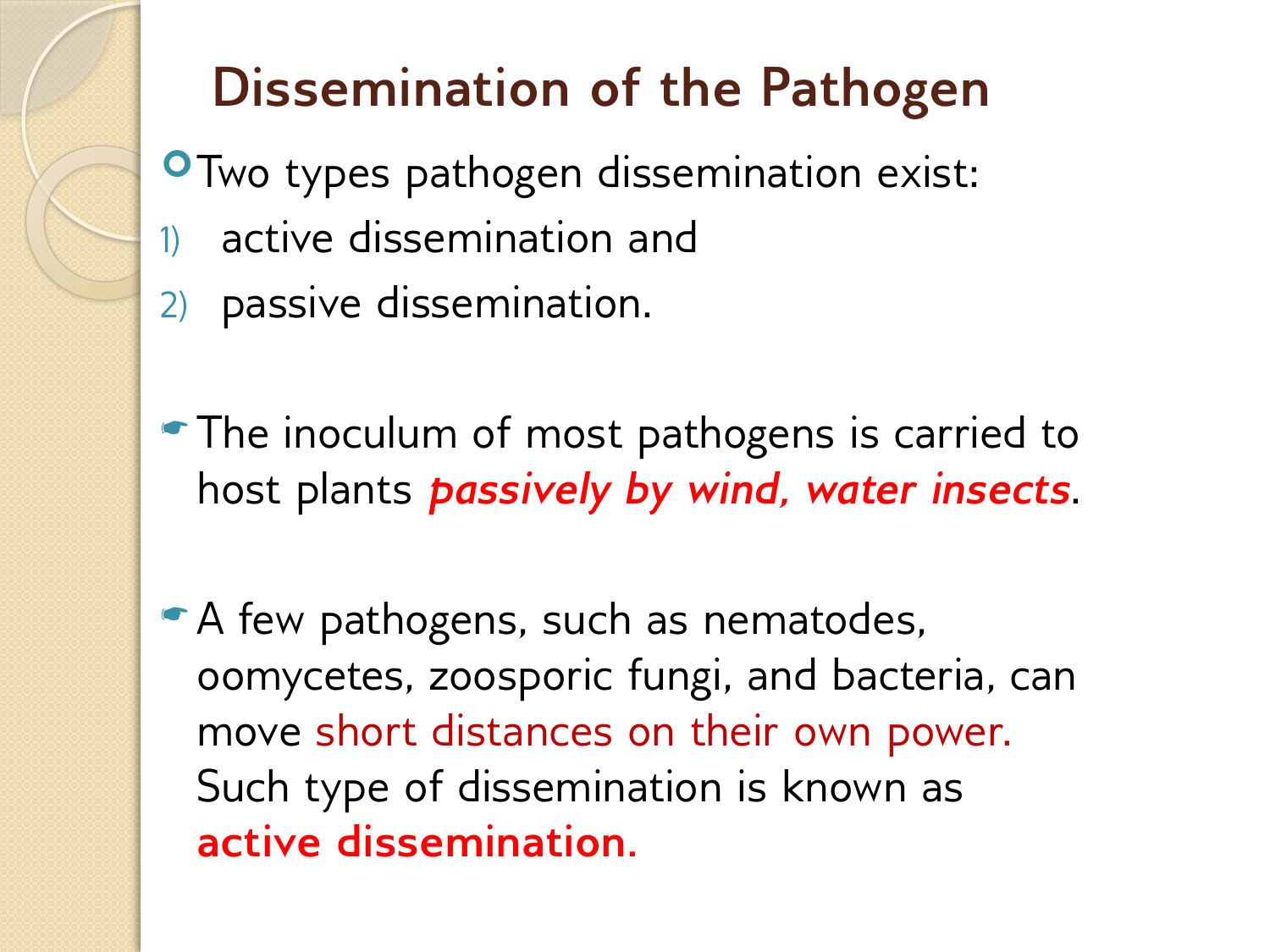

# Dissemination of the Pathogen
Two types pathogen dissemination exist:
active dissemination and
passive dissemination.

The inoculum of most pathogens is carried to host plants passively by wind, water insects.

A few pathogens, such as nematodes, oomycetes, zoosporic fungi, and bacteria, can move short distances on their own power. Such type of dissemination is known as active dissemination.